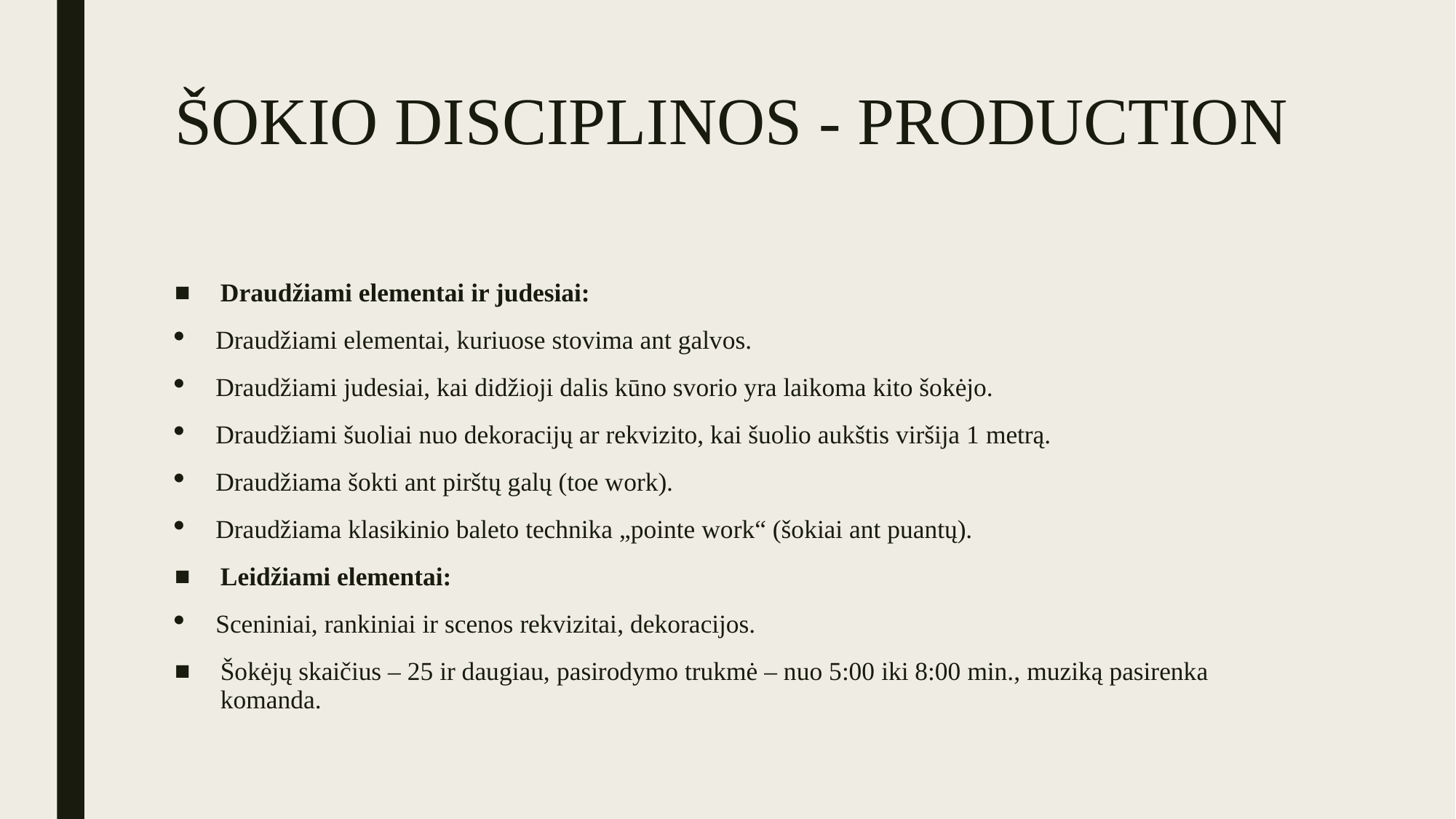

# ŠOKIO DISCIPLINOS - PRODUCTION
Draudžiami elementai ir judesiai:
Draudžiami elementai, kuriuose stovima ant galvos.
Draudžiami judesiai, kai didžioji dalis kūno svorio yra laikoma kito šokėjo.
Draudžiami šuoliai nuo dekoracijų ar rekvizito, kai šuolio aukštis viršija 1 metrą.
Draudžiama šokti ant pirštų galų (toe work).
Draudžiama klasikinio baleto technika „pointe work“ (šokiai ant puantų).
Leidžiami elementai:
Sceniniai, rankiniai ir scenos rekvizitai, dekoracijos.
Šokėjų skaičius – 25 ir daugiau, pasirodymo trukmė – nuo 5:00 iki 8:00 min., muziką pasirenka komanda.